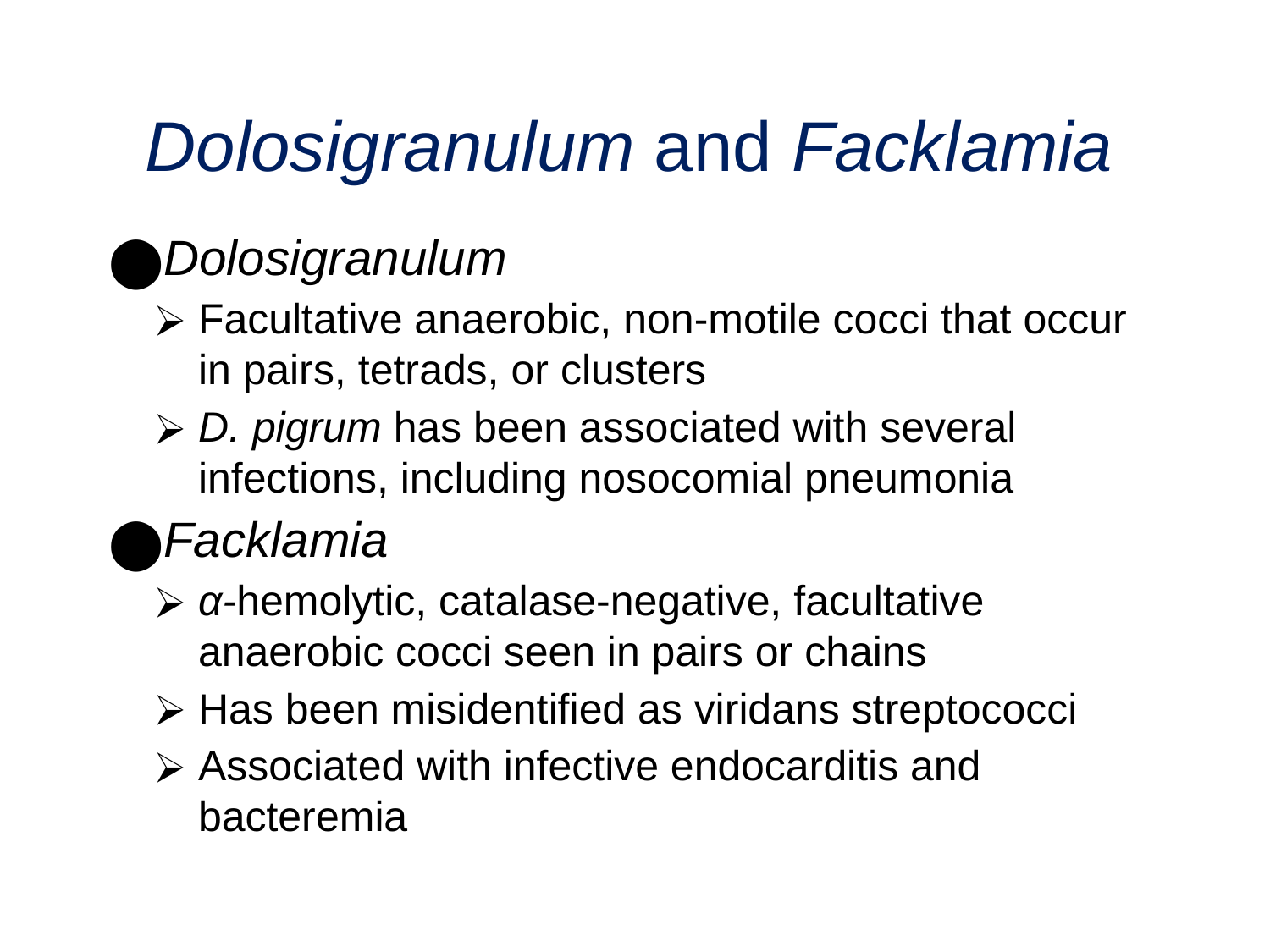

# Dolosigranulum and Facklamia
Dolosigranulum
Facultative anaerobic, non-motile cocci that occur in pairs, tetrads, or clusters
D. pigrum has been associated with several infections, including nosocomial pneumonia
Facklamia
α-hemolytic, catalase-negative, facultative anaerobic cocci seen in pairs or chains
Has been misidentified as viridans streptococci
Associated with infective endocarditis and bacteremia